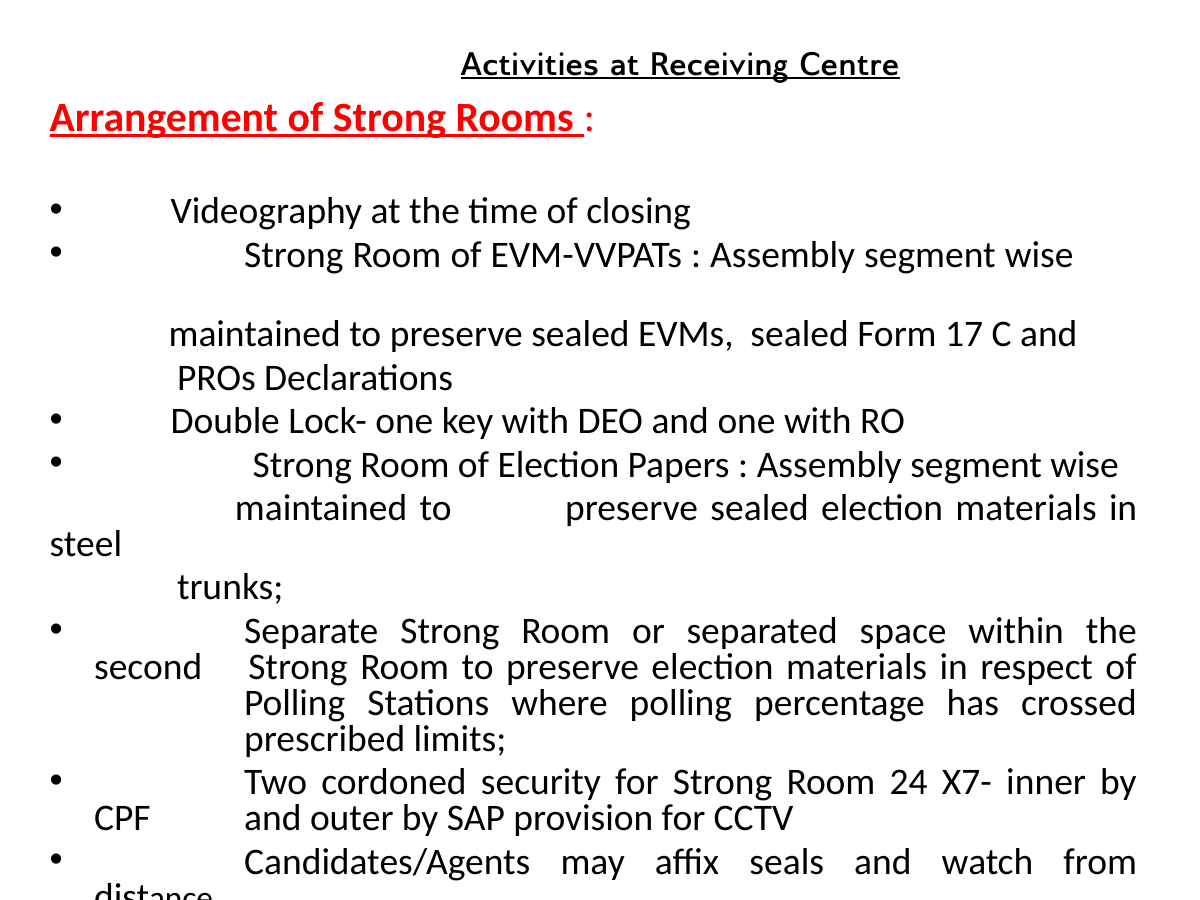

# Activities at Receiving Centre
Arrangement of Strong Rooms :

         Videography at the time of closing
	Strong Room of EVM-VVPATs : Assembly segment wise
              maintained to preserve sealed EVMs,  sealed Form 17 C and
               PROs Declarations
         Double Lock- one key with DEO and one with RO
	 Strong Room of Election Papers : Assembly segment wise
               maintained to 	preserve sealed election materials in steel
               trunks;
	Separate Strong Room or separated space within the second 	Strong Room to preserve election materials in respect of 	Polling Stations where polling percentage has crossed 	prescribed limits;
	Two cordoned security for Strong Room 24 X7- inner by CPF 	and outer by SAP provision for CCTV
	Candidates/Agents may affix seals and watch from distance.